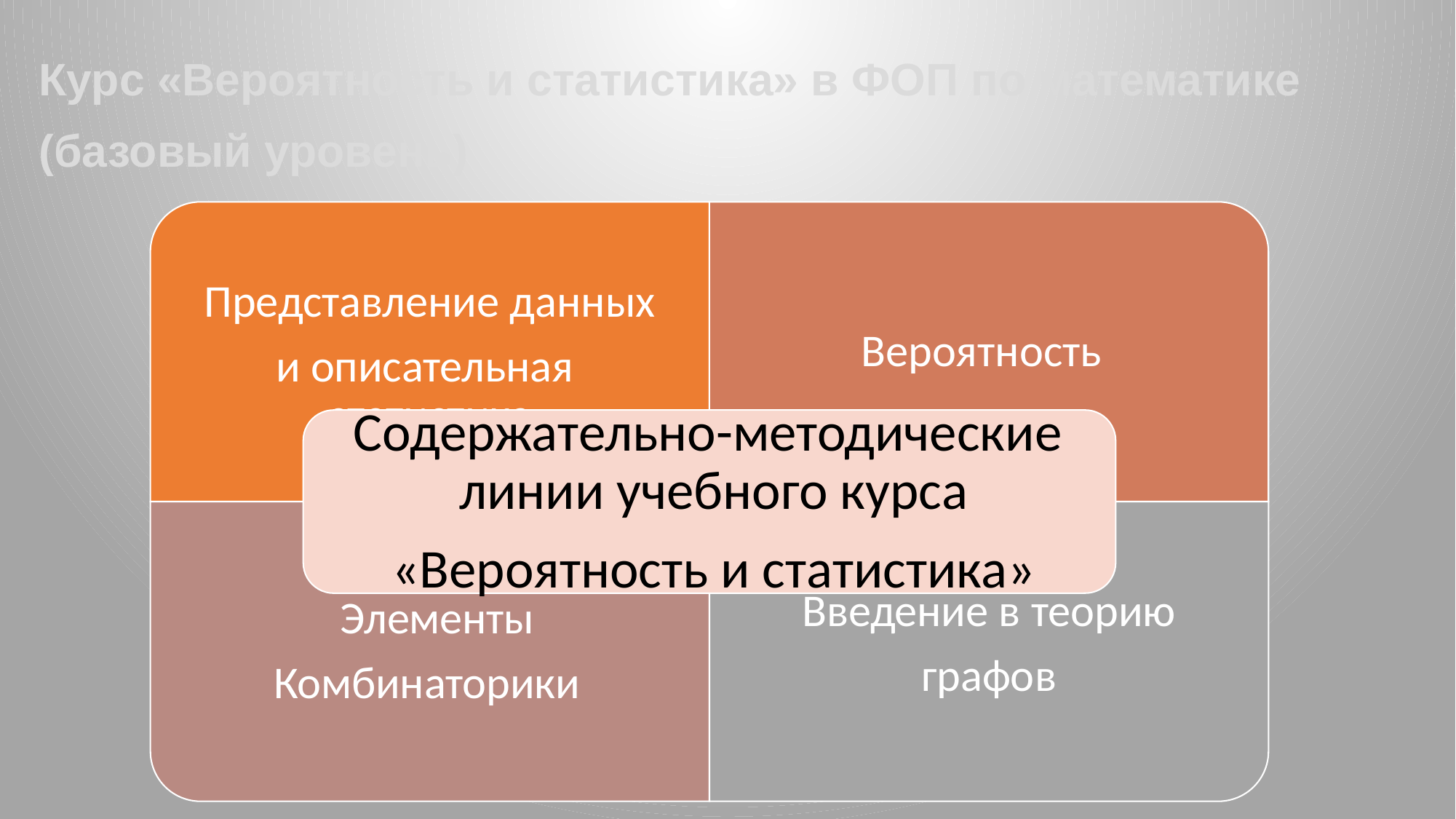

# Курс «Вероятность и статистика» в ФОП по математике (базовый уровень)
Представление данных
и описательная  статистика
Вероятность
Элементы
Комбинаторики
Введение в теорию
графов
Содержательно-методические  линии учебного курса
«Вероятность и статистика»